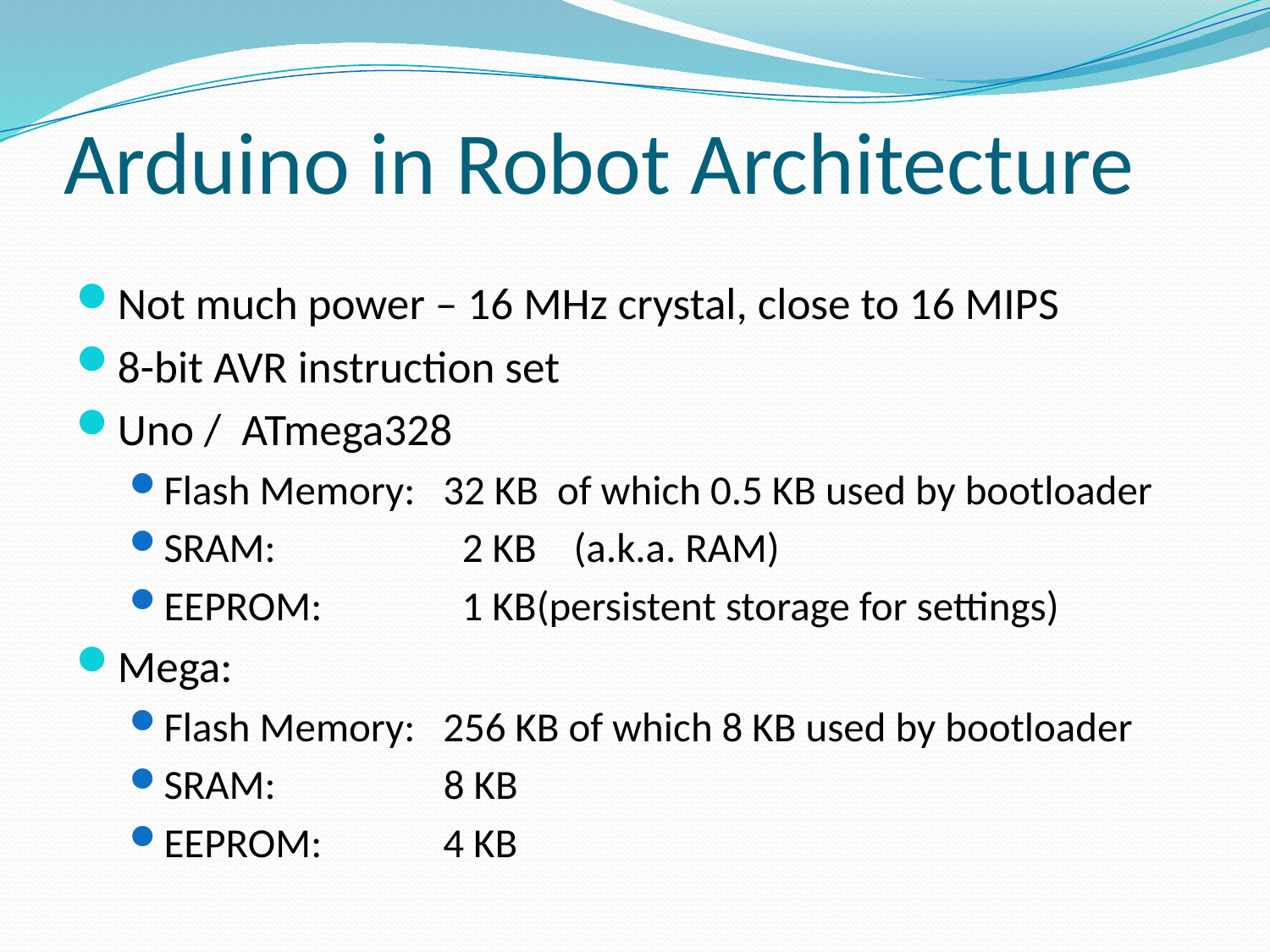

# Arduino in Robot Architecture
Not much power – 16 MHz crystal, close to 16 MIPS
8-bit AVR instruction set
Uno /  ATmega328
Flash Memory:   32 KB  of which 0.5 KB used by bootloader
SRAM:                    2 KB    (a.k.a. RAM)
EEPROM:               1 KB	(persistent storage for settings)
Mega:
Flash Memory:   256 KB of which 8 KB used by bootloader
SRAM:                  8 KB
EEPROM:             4 KB